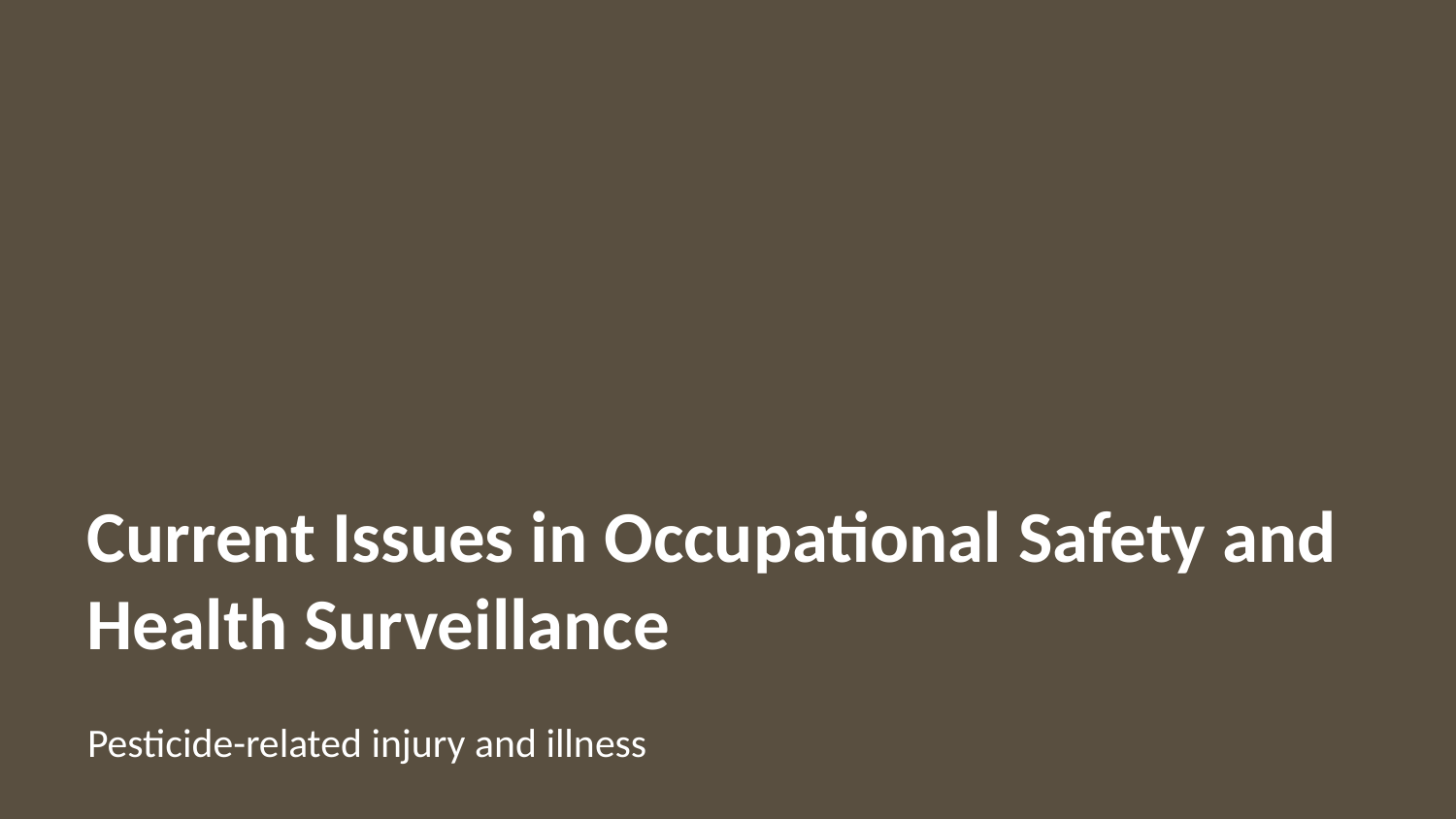

# Current Issues in Occupational Safety and Health Surveillance
Pesticide-related injury and illness